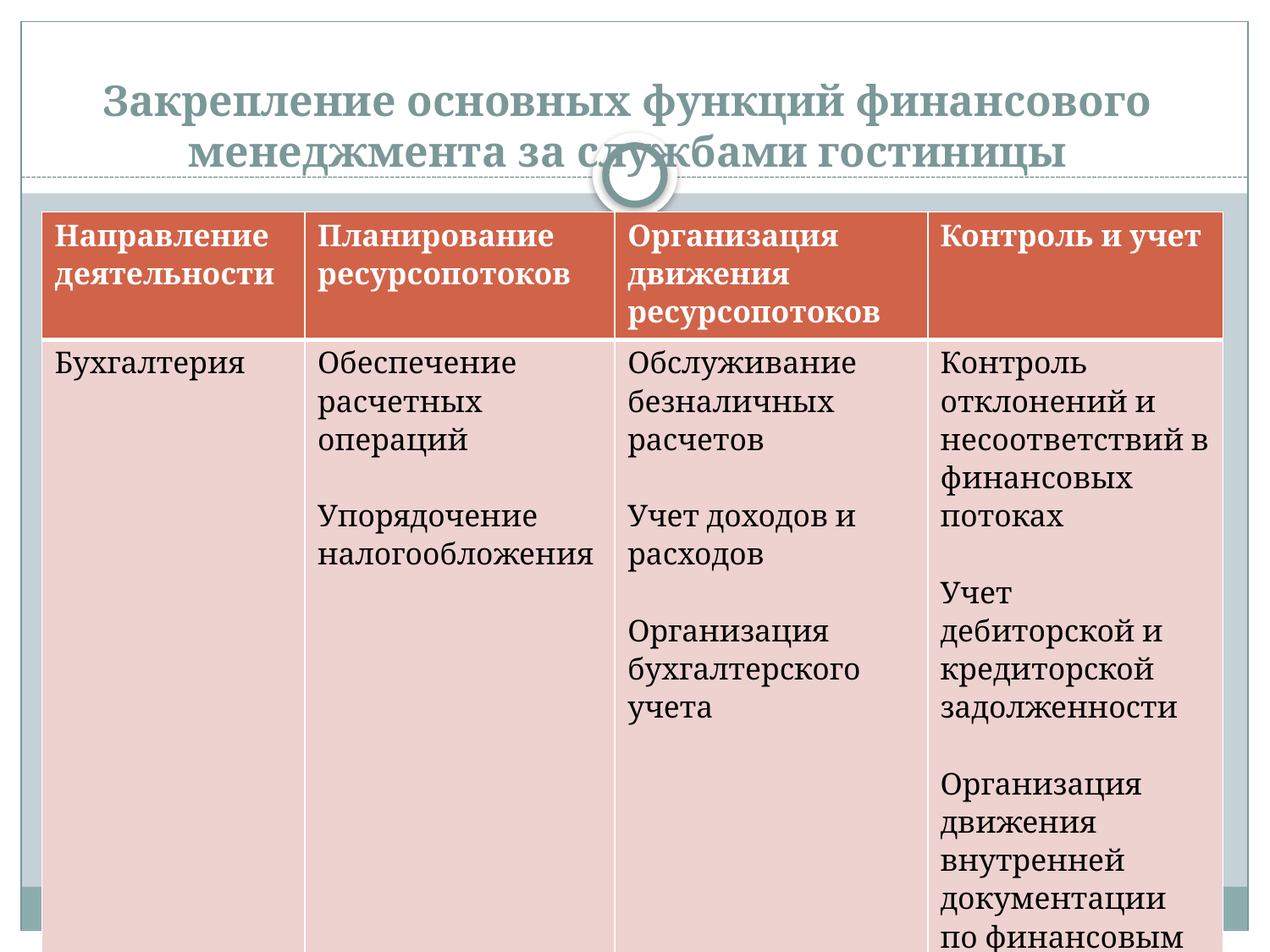

# Закрепление основных функций финансового менеджмента за службами гостиницы
| Направление деятельности | Планирование ресурсопотоков | Организация движения ресурсопотоков | Контроль и учет |
| --- | --- | --- | --- |
| Бухгалтерия | Обеспечение расчетных операций   Упорядочение налогообложения | Обслуживание безналичных расчетов   Учет доходов и расходов   Организация бухгалтерского учета | Контроль отклонений и несоответствий в финансовых потоках   Учет дебиторской и кредиторской задолженности   Организация движения внутренней документации по финансовым показателям |